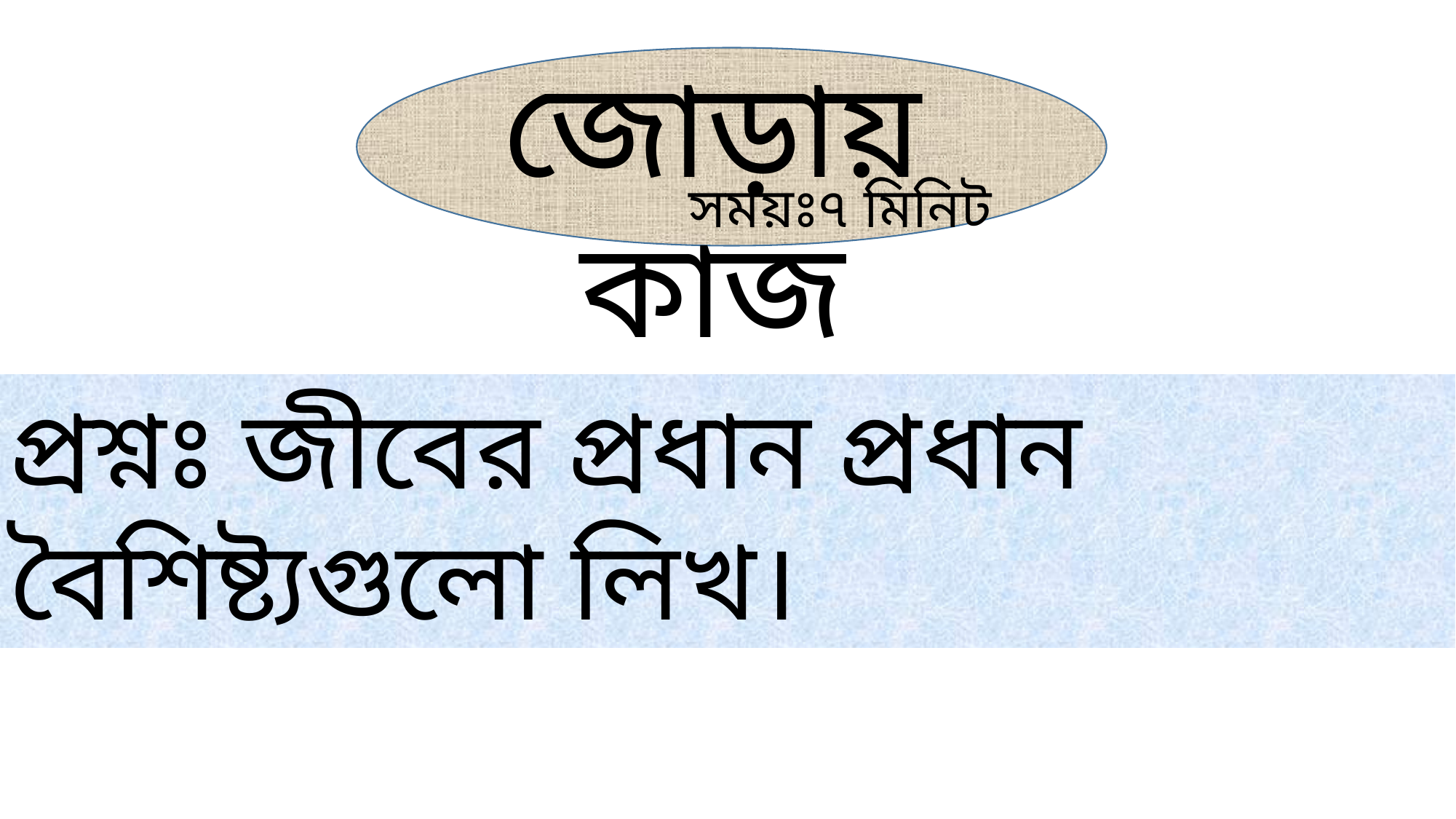

জোড়ায় কাজ

সময়ঃ৭ মিনিট
প্রশ্নঃ জীবের প্রধান প্রধান বৈশিষ্ট্যগুলো লিখ।